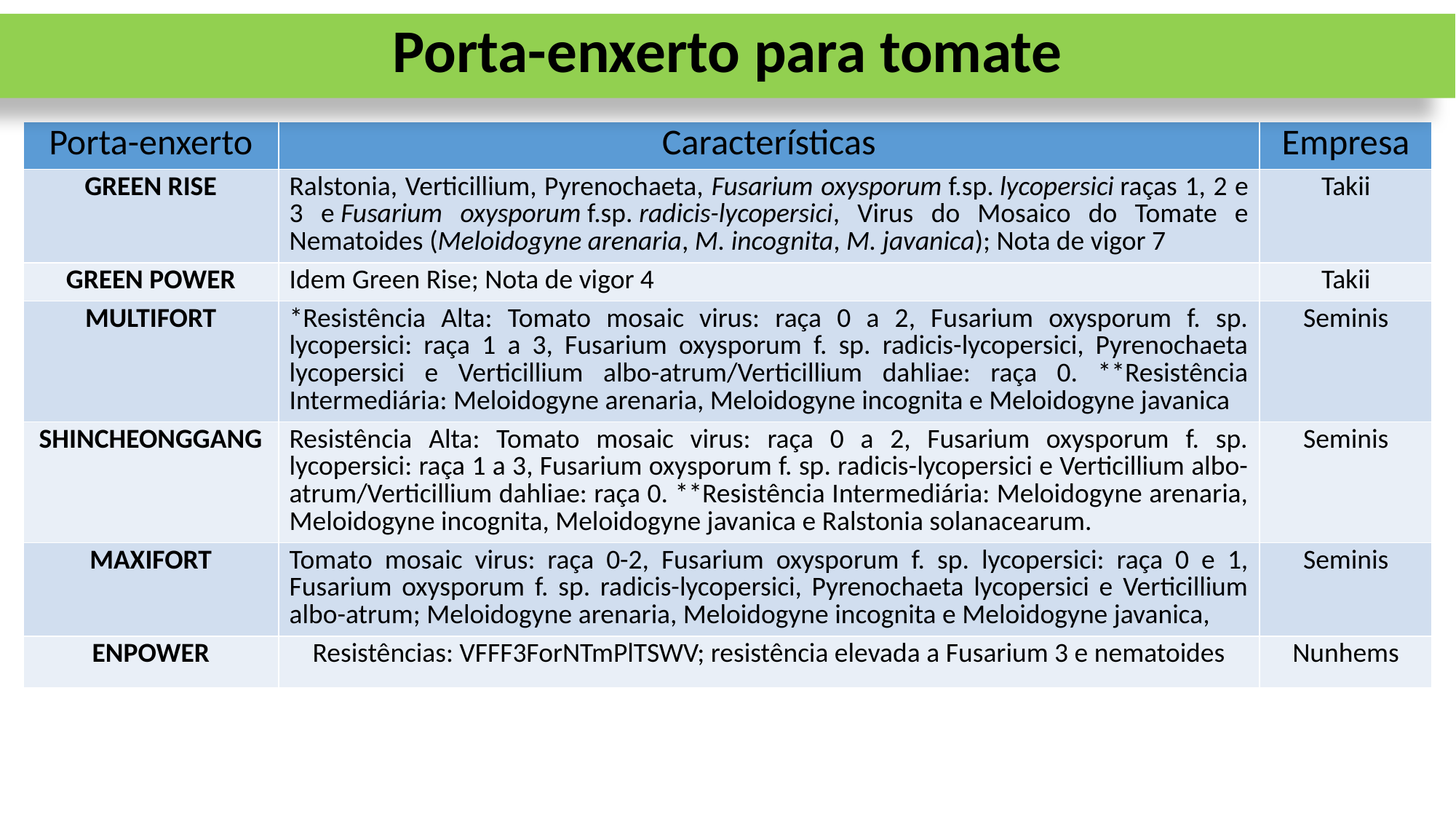

Porta-enxerto para tomate
| Porta-enxerto | Características | Empresa |
| --- | --- | --- |
| GREEN RISE | Ralstonia, Verticillium, Pyrenochaeta, Fusarium oxysporum f.sp. lycopersici raças 1, 2 e 3 e Fusarium oxysporum f.sp. radicis-lycopersici, Virus do Mosaico do Tomate e Nematoides (Meloidogyne arenaria, M. incognita, M. javanica); Nota de vigor 7 | Takii |
| GREEN POWER | Idem Green Rise; Nota de vigor 4 | Takii |
| MULTIFORT | \*Resistência Alta: Tomato mosaic virus: raça 0 a 2, Fusarium oxysporum f. sp. lycopersici: raça 1 a 3, Fusarium oxysporum f. sp. radicis-lycopersici, Pyrenochaeta lycopersici e Verticillium albo-atrum/Verticillium dahliae: raça 0. \*\*Resistência Intermediária: Meloidogyne arenaria, Meloidogyne incognita e Meloidogyne javanica | Seminis |
| SHINCHEONGGANG | Resistência Alta: Tomato mosaic virus: raça 0 a 2, Fusarium oxysporum f. sp. lycopersici: raça 1 a 3, Fusarium oxysporum f. sp. radicis-lycopersici e Verticillium albo-atrum/Verticillium dahliae: raça 0. \*\*Resistência Intermediária: Meloidogyne arenaria, Meloidogyne incognita, Meloidogyne javanica e Ralstonia solanacearum. | Seminis |
| MAXIFORT | Tomato mosaic virus: raça 0-2, Fusarium oxysporum f. sp. lycopersici: raça 0 e 1, Fusarium oxysporum f. sp. radicis-lycopersici, Pyrenochaeta lycopersici e Verticillium albo-atrum; Meloidogyne arenaria, Meloidogyne incognita e Meloidogyne javanica, | Seminis |
| ENPOWER | Resistências: VFFF3ForNTmPlTSWV; resistência elevada a Fusarium 3 e nematoides | Nunhems |